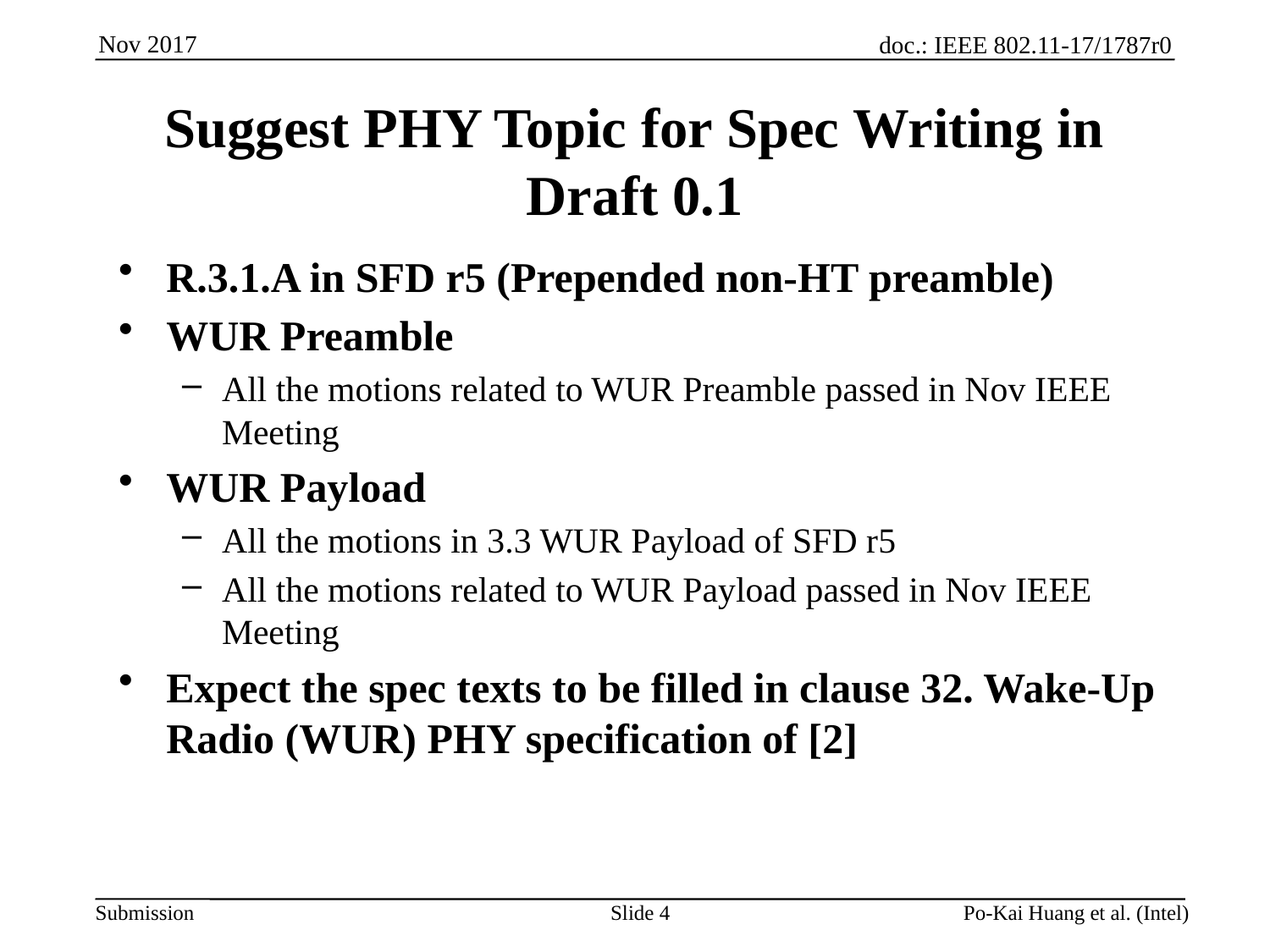

# Suggest PHY Topic for Spec Writing in Draft 0.1
R.3.1.A in SFD r5 (Prepended non-HT preamble)
WUR Preamble
All the motions related to WUR Preamble passed in Nov IEEE Meeting
WUR Payload
All the motions in 3.3 WUR Payload of SFD r5
All the motions related to WUR Payload passed in Nov IEEE Meeting
Expect the spec texts to be filled in clause 32. Wake-Up Radio (WUR) PHY specification of [2]

Slide 4
Po-Kai Huang et al. (Intel)